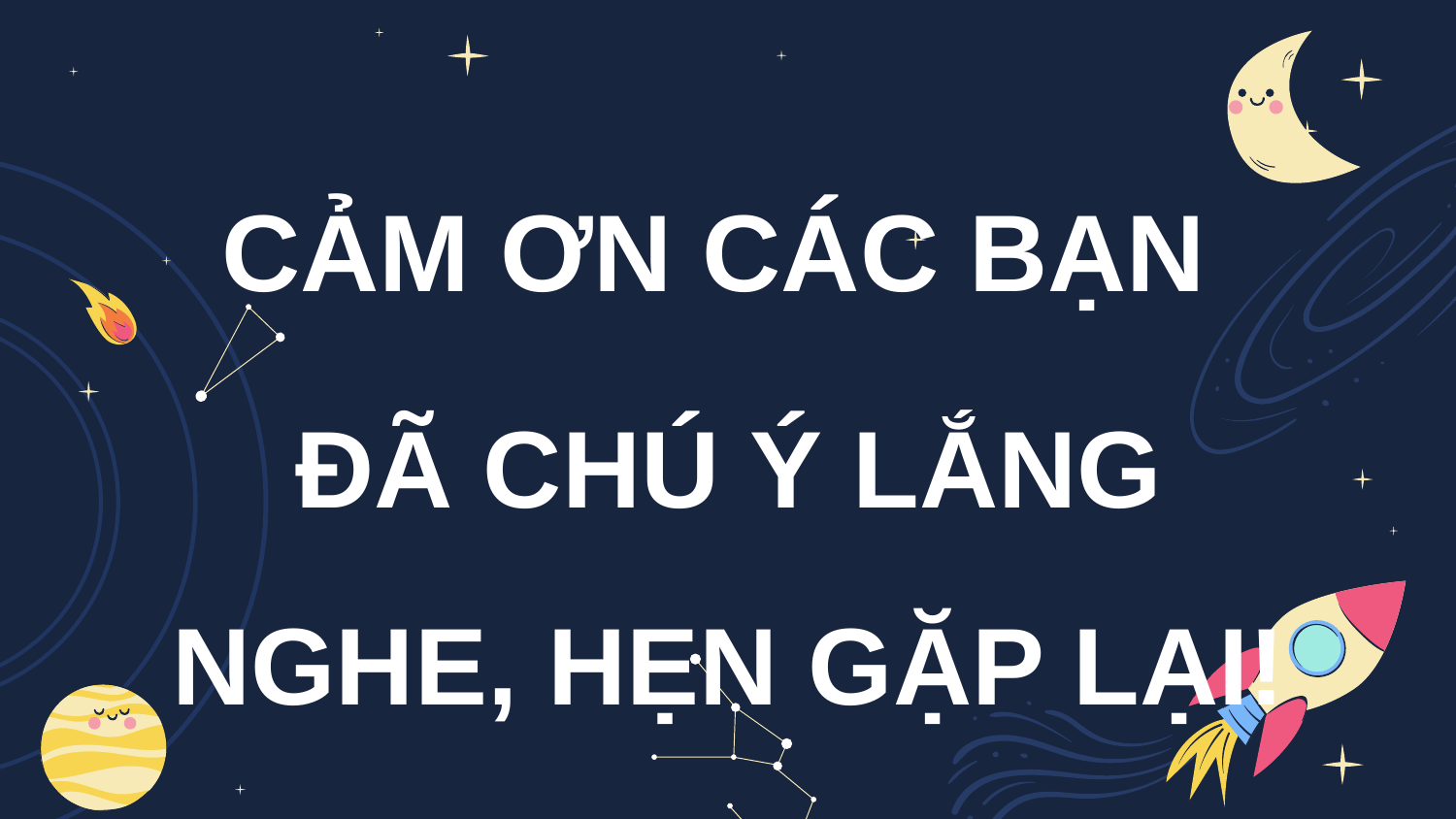

CẢM ƠN CÁC BẠN
ĐÃ CHÚ Ý LẮNG NGHE, HẸN GẶP LẠI!